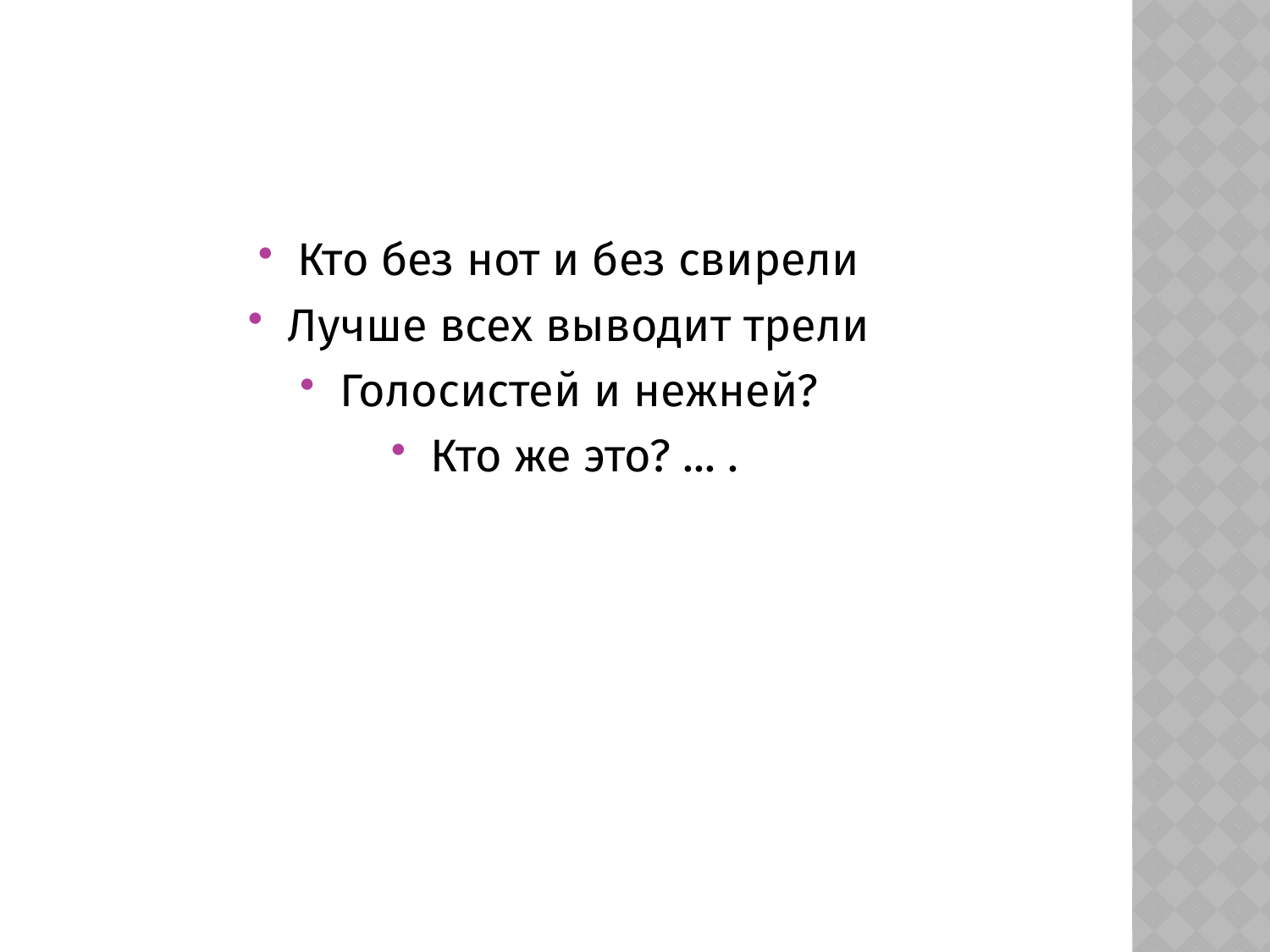

#
Кто без нот и без свирели
Лучше всех выводит трели
Голосистей и нежней?
Кто же это? ... .